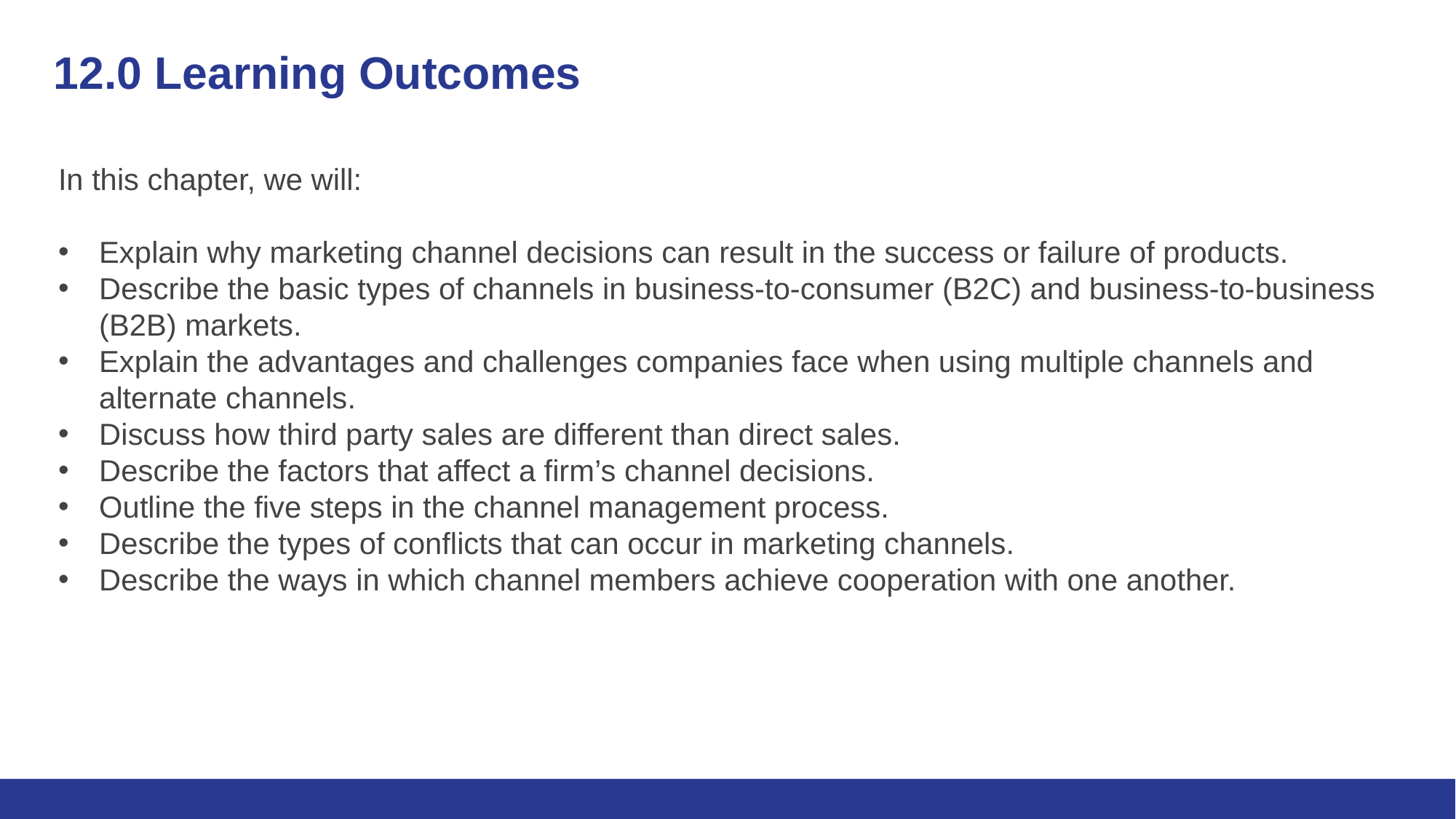

# 12.0 Learning Outcomes
In this chapter, we will:

Explain why marketing channel decisions can result in the success or failure of products.
Describe the basic types of channels in business-to-consumer (B2C) and business-to-business (B2B) markets.
Explain the advantages and challenges companies face when using multiple channels and alternate channels.
Discuss how third party sales are different than direct sales.
Describe the factors that affect a firm’s channel decisions.
Outline the five steps in the channel management process.
Describe the types of conflicts that can occur in marketing channels.
Describe the ways in which channel members achieve cooperation with one another.